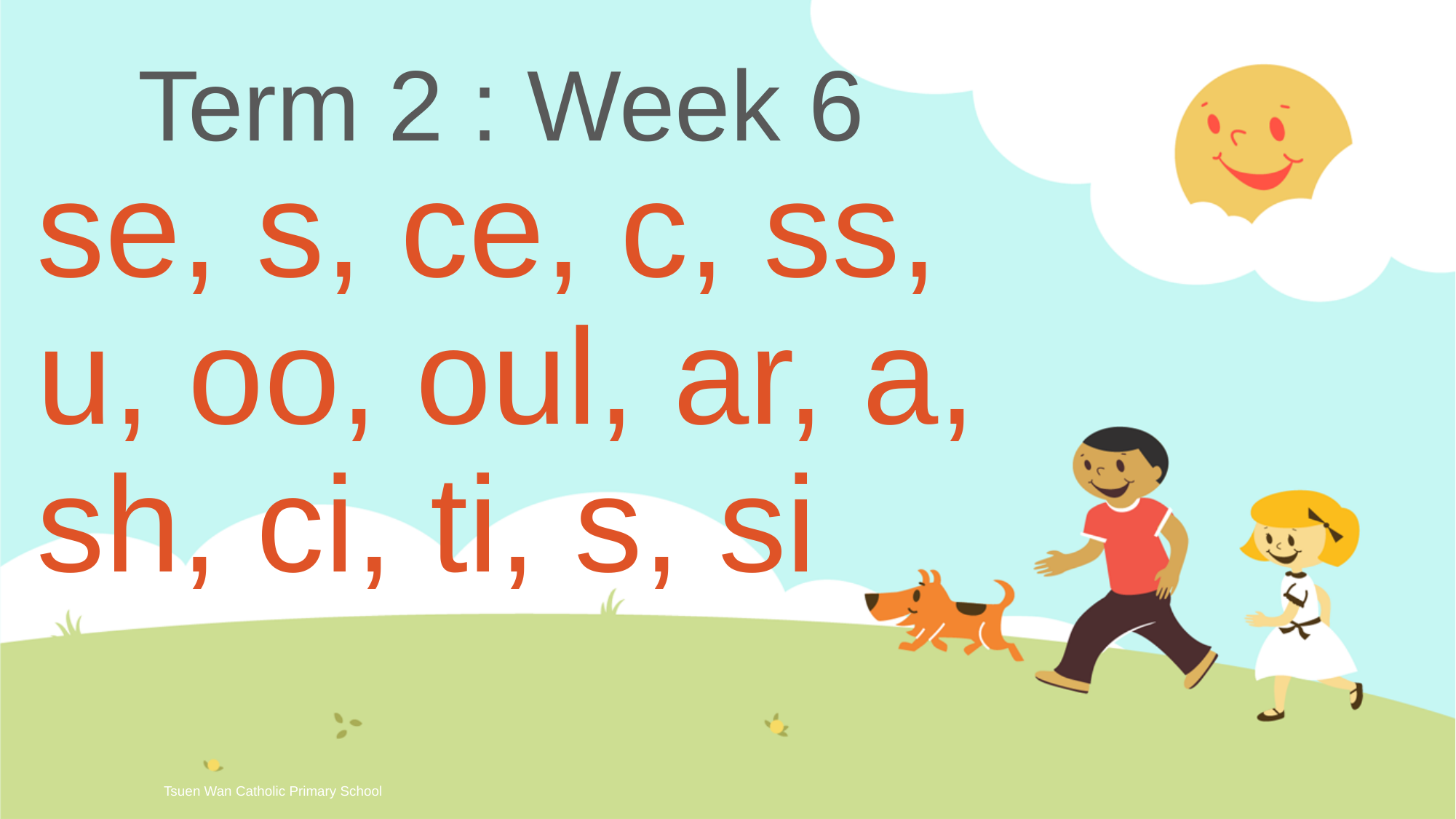

# Term 2 : Week 6
se, s, ce, c, ss,
u, oo, oul, ar, a,
sh, ci, ti, s, si
Tsuen Wan Catholic Primary School